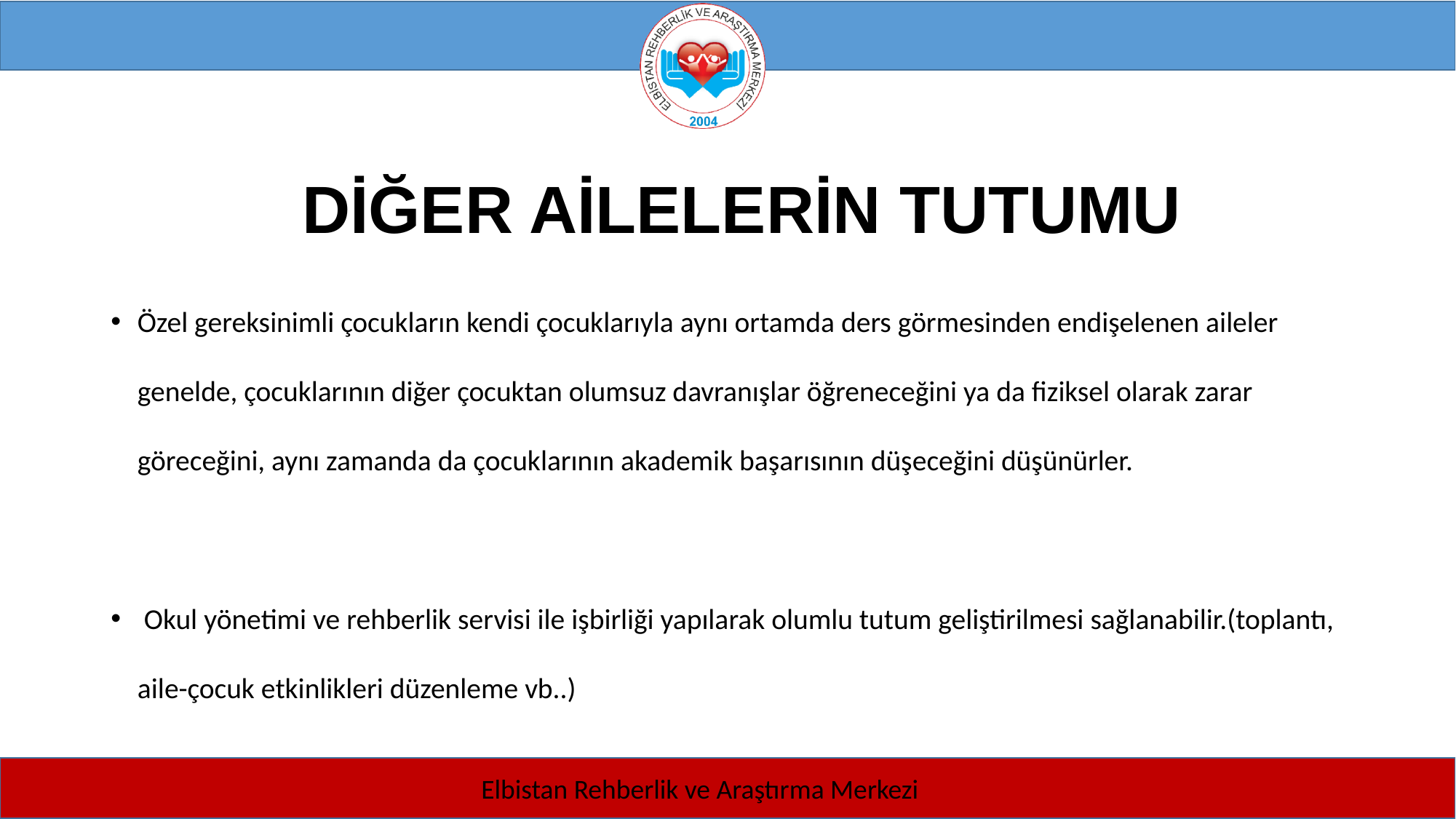

# DİĞER AİLELERİN TUTUMU
Özel gereksinimli çocukların kendi çocuklarıyla aynı ortamda ders görmesinden endişelenen aileler genelde, çocuklarının diğer çocuktan olumsuz davranışlar öğreneceğini ya da fiziksel olarak zarar göreceğini, aynı zamanda da çocuklarının akademik başarısının düşeceğini düşünürler.

 Okul yönetimi ve rehberlik servisi ile işbirliği yapılarak olumlu tutum geliştirilmesi sağlanabilir.(toplantı, aile-çocuk etkinlikleri düzenleme vb..)